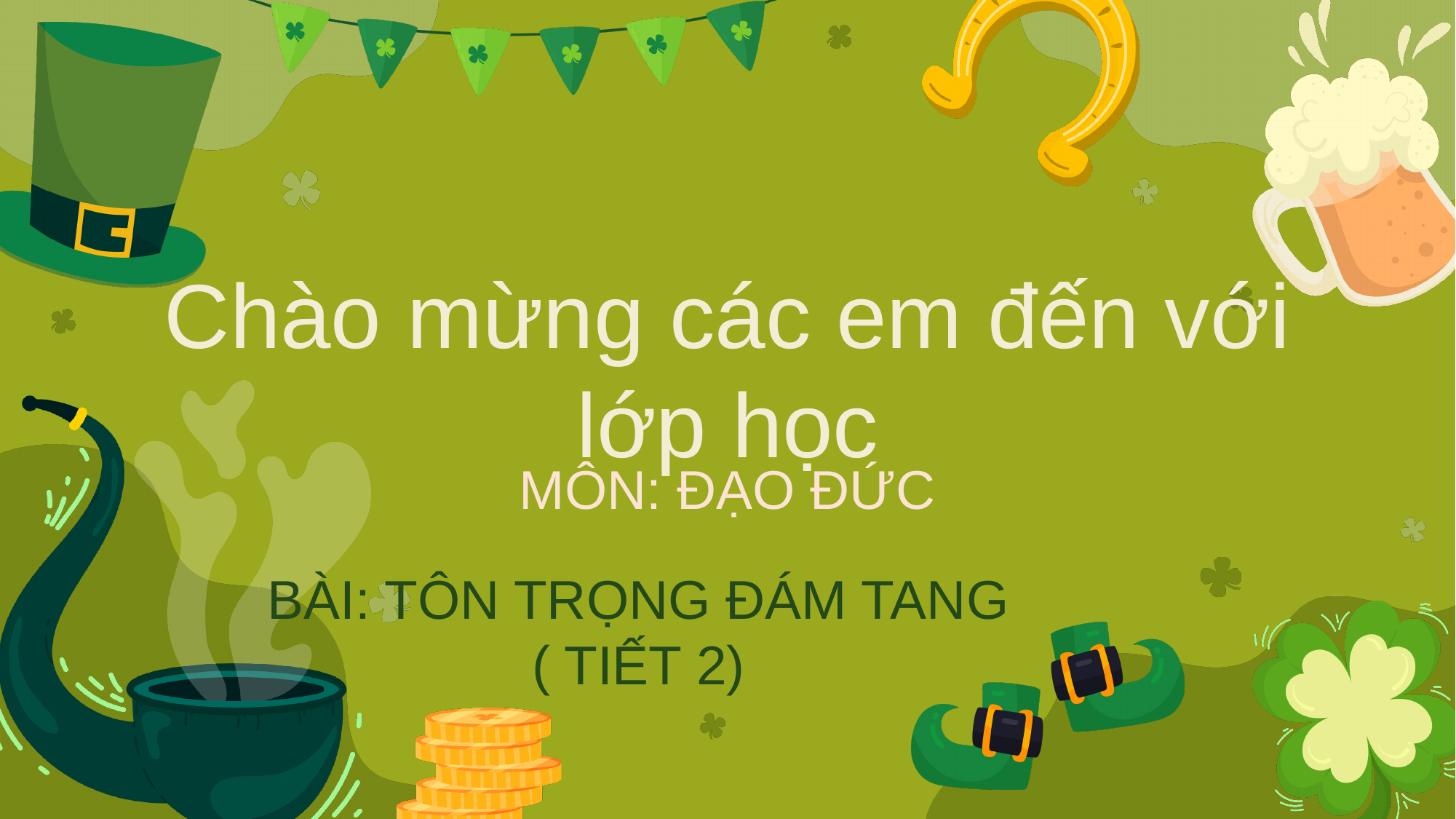

Chào mừng các em đến với lớp học
MÔN: ĐẠO ĐỨC
BÀI: TÔN TRỌNG ĐÁM TANG ( TIẾT 2)